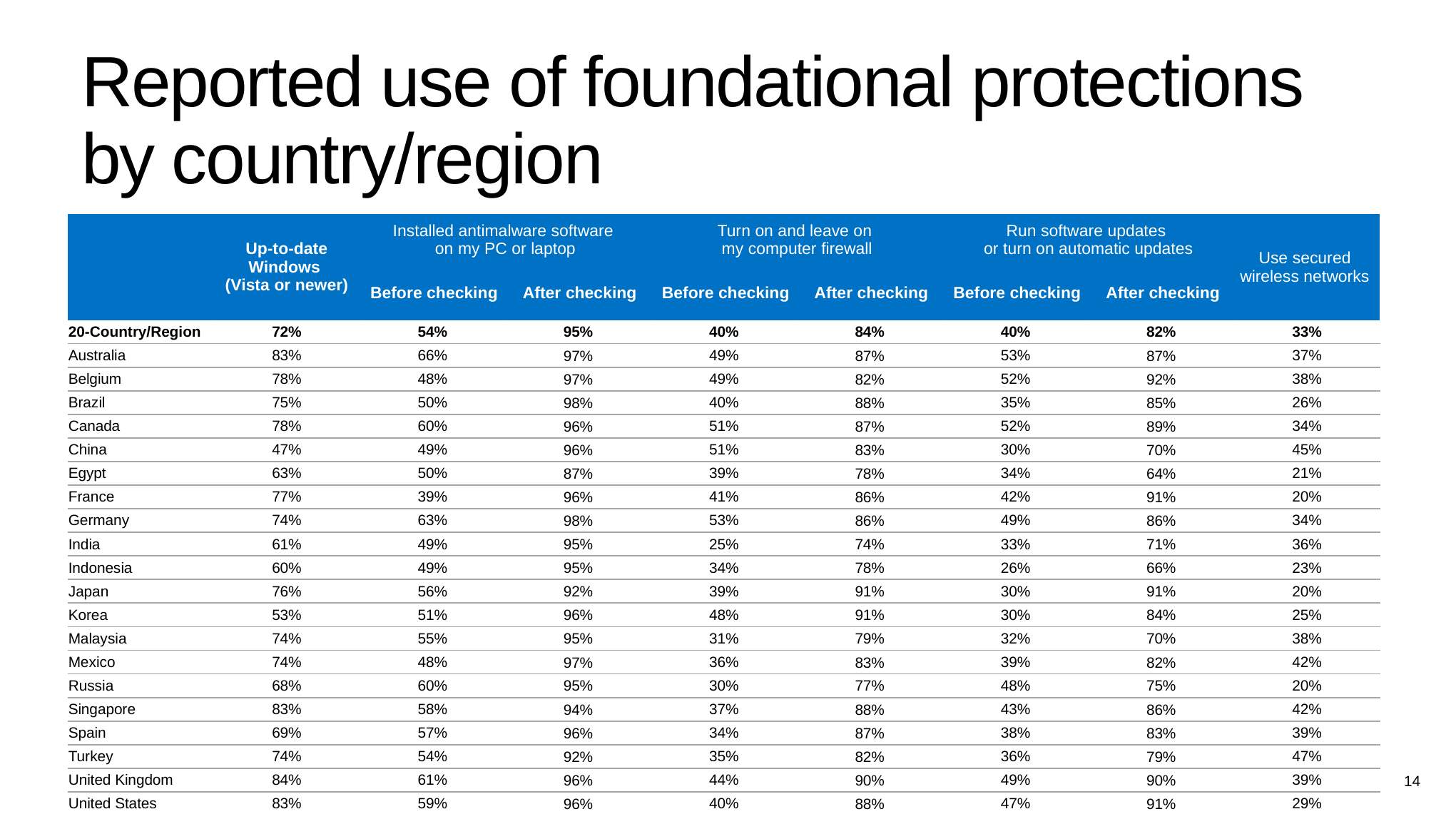

# Reported use of foundational protections by country/region
|  | Up-to-date Windows (Vista or newer) | Installed antimalware software on my PC or laptop |  | Turn on and leave on my computer firewall |  | Run software updates or turn on automatic updates |  | Use secured wireless networks |
| --- | --- | --- | --- | --- | --- | --- | --- | --- |
|  |  | Before checking | After checking | Before checking | After checking | Before checking | After checking |  |
| 20-Country/Region | 72% | 54% | 95% | 40% | 84% | 40% | 82% | 33% |
| Australia | 83% | 66% | 97% | 49% | 87% | 53% | 87% | 37% |
| Belgium | 78% | 48% | 97% | 49% | 82% | 52% | 92% | 38% |
| Brazil | 75% | 50% | 98% | 40% | 88% | 35% | 85% | 26% |
| Canada | 78% | 60% | 96% | 51% | 87% | 52% | 89% | 34% |
| China | 47% | 49% | 96% | 51% | 83% | 30% | 70% | 45% |
| Egypt | 63% | 50% | 87% | 39% | 78% | 34% | 64% | 21% |
| France | 77% | 39% | 96% | 41% | 86% | 42% | 91% | 20% |
| Germany | 74% | 63% | 98% | 53% | 86% | 49% | 86% | 34% |
| India | 61% | 49% | 95% | 25% | 74% | 33% | 71% | 36% |
| Indonesia | 60% | 49% | 95% | 34% | 78% | 26% | 66% | 23% |
| Japan | 76% | 56% | 92% | 39% | 91% | 30% | 91% | 20% |
| Korea | 53% | 51% | 96% | 48% | 91% | 30% | 84% | 25% |
| Malaysia | 74% | 55% | 95% | 31% | 79% | 32% | 70% | 38% |
| Mexico | 74% | 48% | 97% | 36% | 83% | 39% | 82% | 42% |
| Russia | 68% | 60% | 95% | 30% | 77% | 48% | 75% | 20% |
| Singapore | 83% | 58% | 94% | 37% | 88% | 43% | 86% | 42% |
| Spain | 69% | 57% | 96% | 34% | 87% | 38% | 83% | 39% |
| Turkey | 74% | 54% | 92% | 35% | 82% | 36% | 79% | 47% |
| United Kingdom | 84% | 61% | 96% | 44% | 90% | 49% | 90% | 39% |
| United States | 83% | 59% | 96% | 40% | 88% | 47% | 91% | 29% |
14